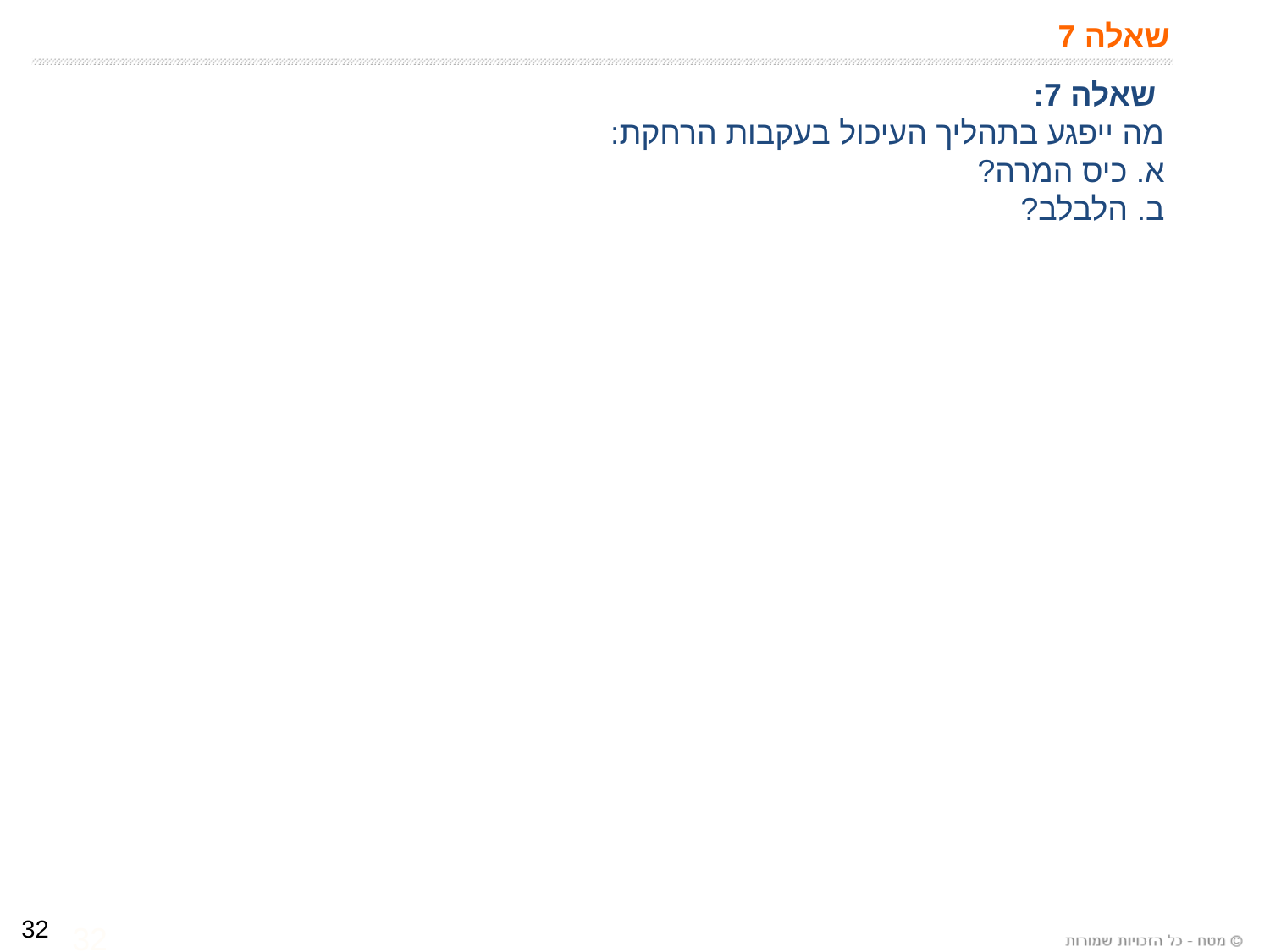

# שאלה 7

 שאלה 7:
מה ייפגע בתהליך העיכול בעקבות הרחקת:
א. כיס המרה?
ב. הלבלב?
32
32